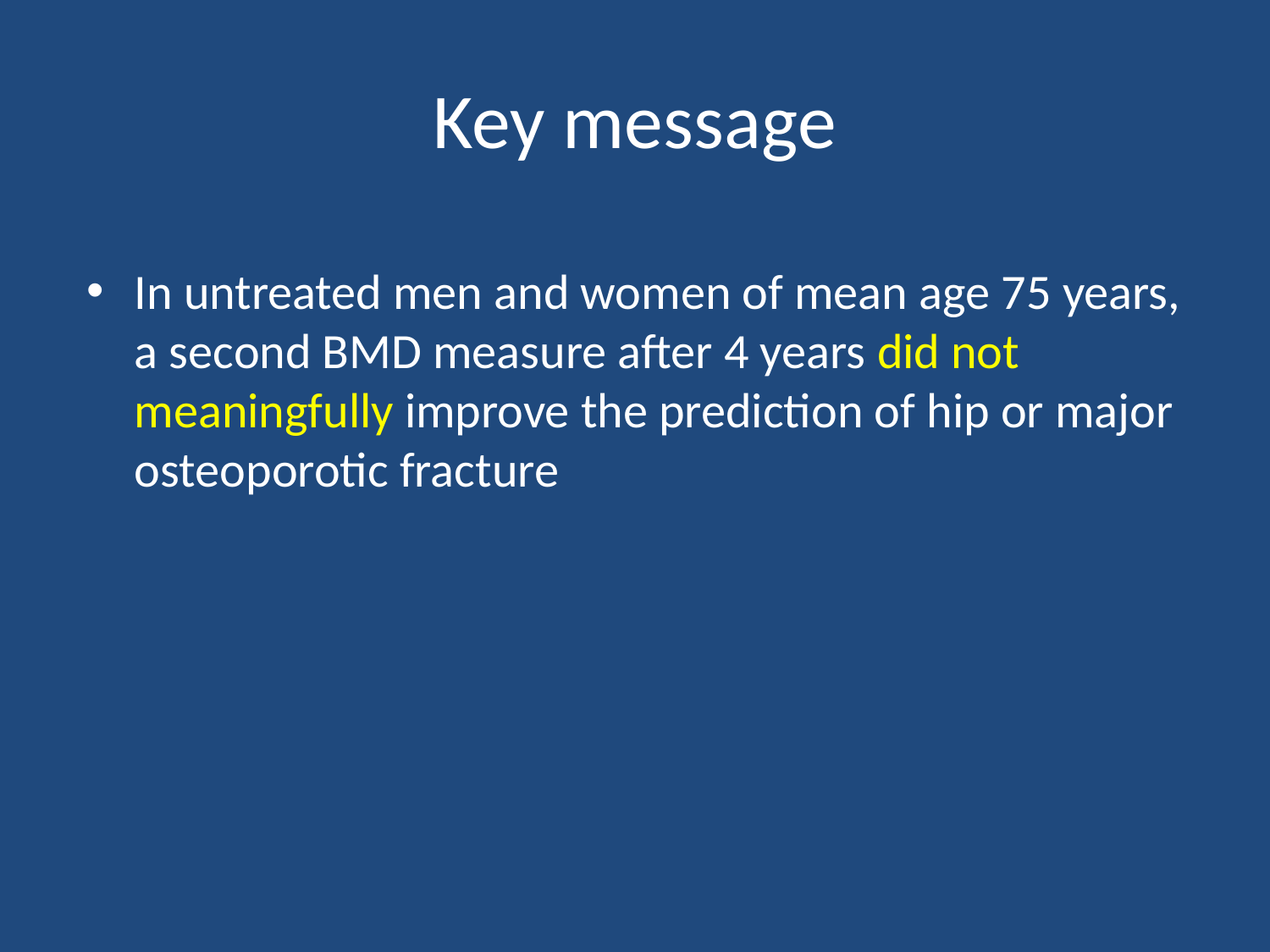

# Key message
In untreated men and women of mean age 75 years, a second BMD measure after 4 years did not meaningfully improve the prediction of hip or major osteoporotic fracture